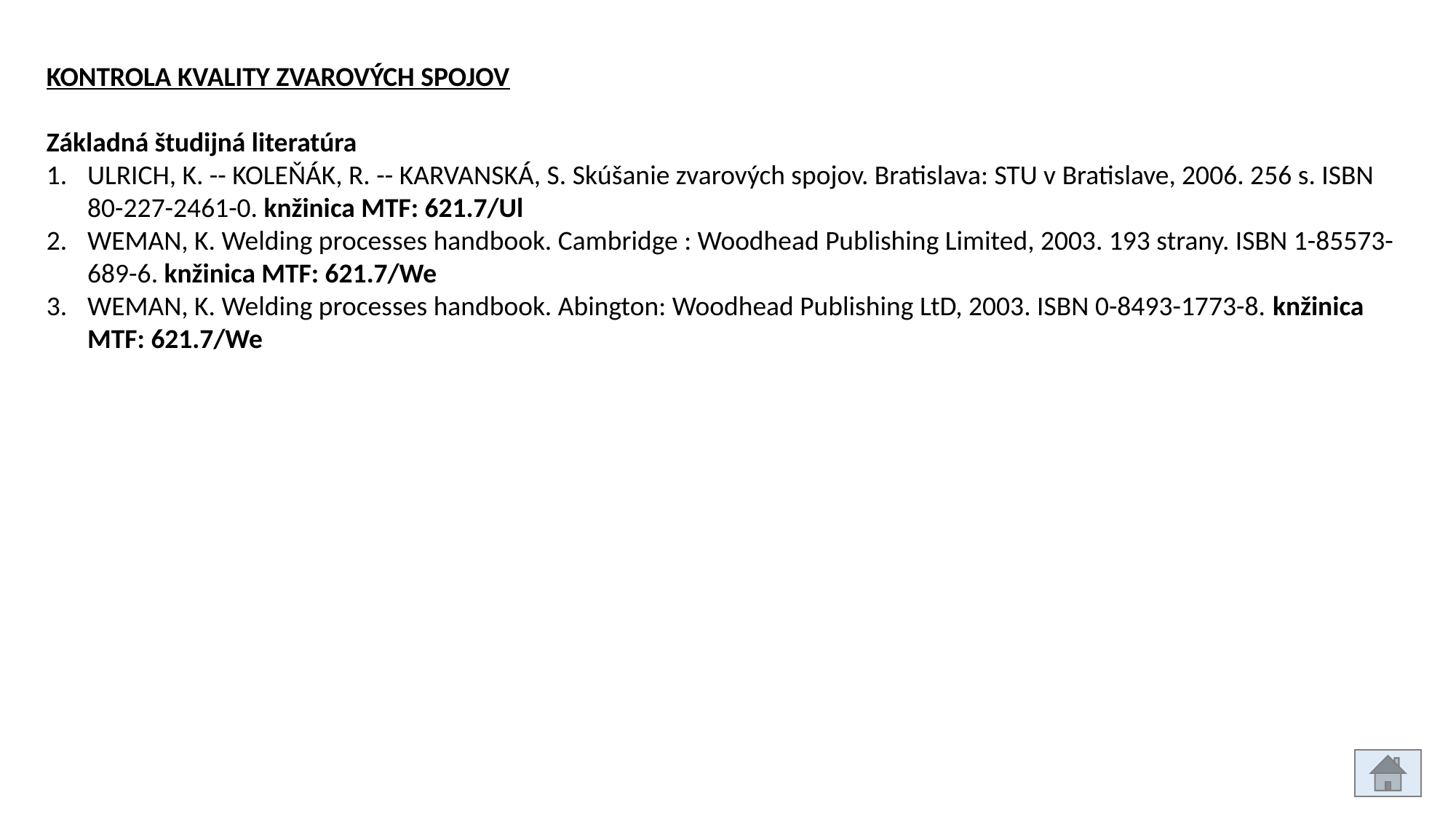

KONTROLA KVALITY ZVAROVÝCH SPOJOV

Základná študijná literatúra
ULRICH, K. -- KOLEŇÁK, R. -- KARVANSKÁ, S. Skúšanie zvarových spojov. Bratislava: STU v Bratislave, 2006. 256 s. ISBN 80-227-2461-0. knžinica MTF: 621.7/Ul
WEMAN, K. Welding processes handbook. Cambridge : Woodhead Publishing Limited, 2003. 193 strany. ISBN 1-85573-689-6. knžinica MTF: 621.7/We
WEMAN, K. Welding processes handbook. Abington: Woodhead Publishing LtD, 2003. ISBN 0-8493-1773-8. knžinica MTF: 621.7/We